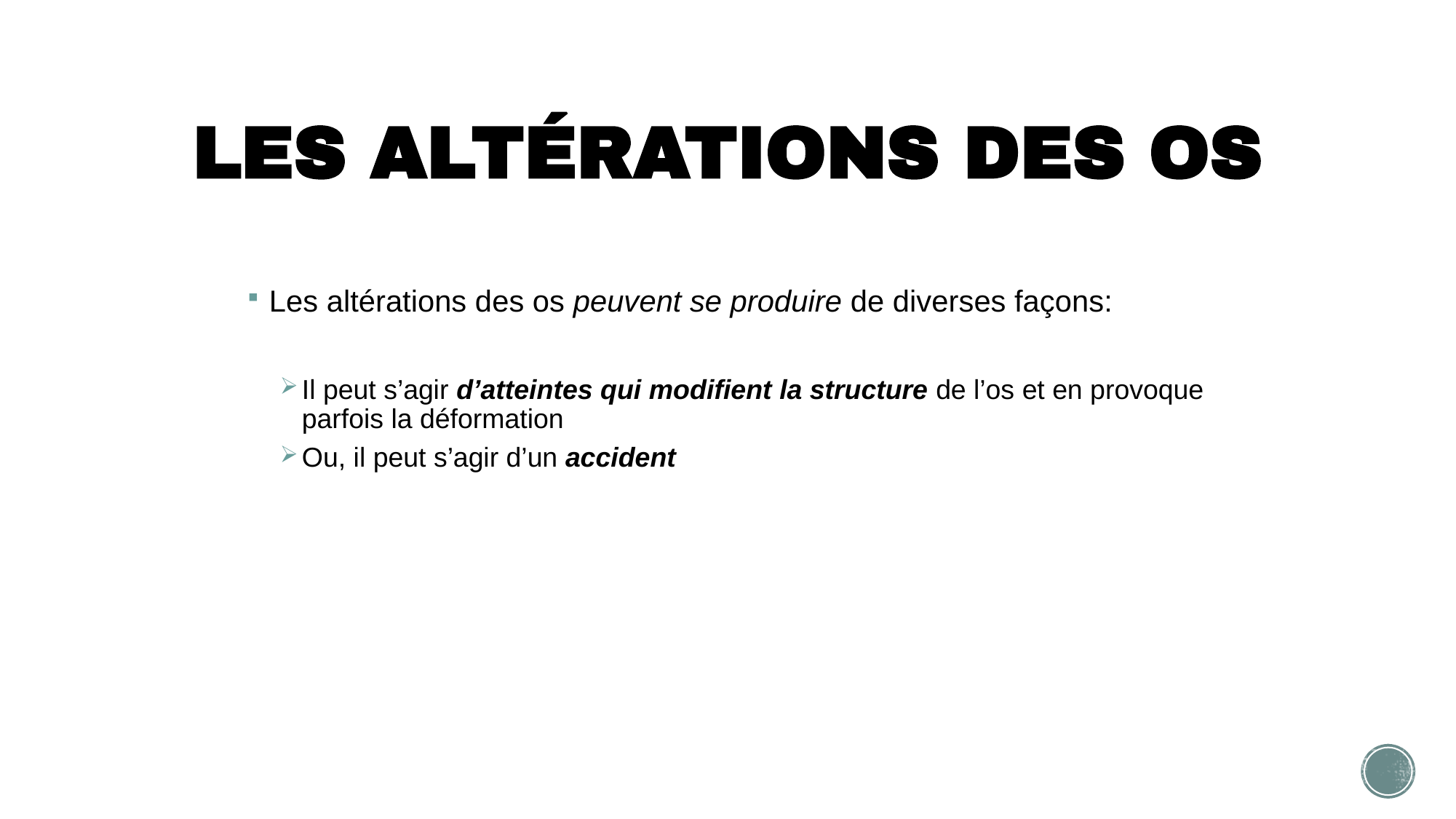

# LES ALTÉRATIONS DES OS
Les altérations des os peuvent se produire de diverses façons:

Il peut s’agir d’atteintes qui modifient la structure de l’os et en provoque parfois la déformation
Ou, il peut s’agir d’un accident